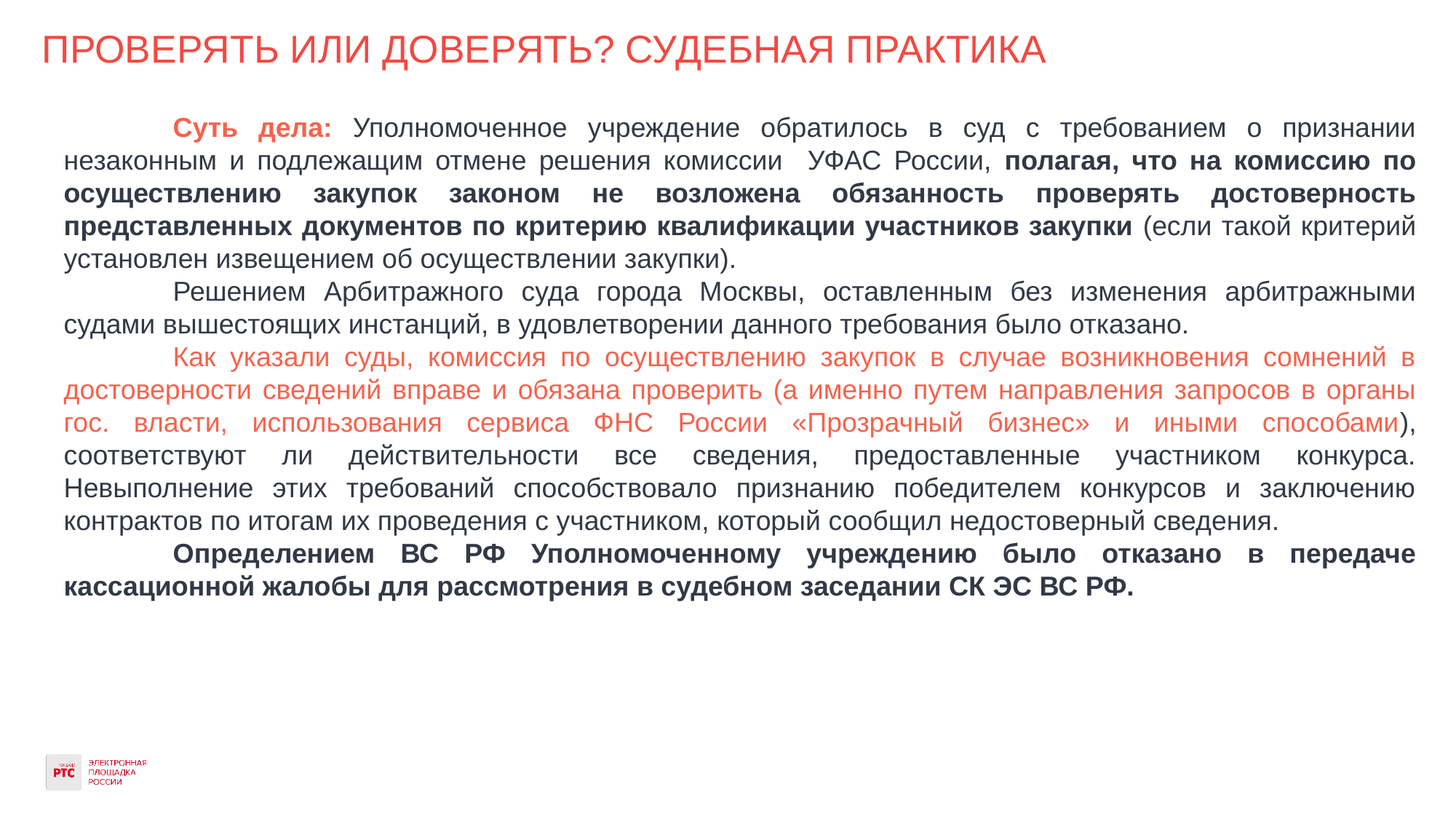

# ПРОВЕРЯТЬ ИЛИ ДОВЕРЯТЬ? СУДЕБНАЯ ПРАКТИКА
	Суть дела: Уполномоченное учреждение обратилось в суд с требованием о признании незаконным и подлежащим отмене решения комиссии  УФАС России, полагая, что на комиссию по осуществлению закупок законом не возложена обязанность проверять достоверность представленных документов по критерию квалификации участников закупки (если такой критерий установлен извещением об осуществлении закупки).
	Решением Арбитражного суда города Москвы, оставленным без изменения арбитражными судами вышестоящих инстанций, в удовлетворении данного требования было отказано.
	Как указали суды, комиссия по осуществлению закупок в случае возникновения сомнений в достоверности сведений вправе и обязана проверить (а именно путем направления запросов в органы гос. власти, использования сервиса ФНС России «Прозрачный бизнес» и иными способами), соответствуют ли действительности все сведения, предоставленные участником конкурса. Невыполнение этих требований способствовало признанию победителем конкурсов и заключению контрактов по итогам их проведения с участником, который сообщил недостоверный сведения.
	Определением ВС РФ Уполномоченному учреждению было отказано в передаче кассационной жалобы для рассмотрения в судебном заседании СК ЭС ВС РФ.